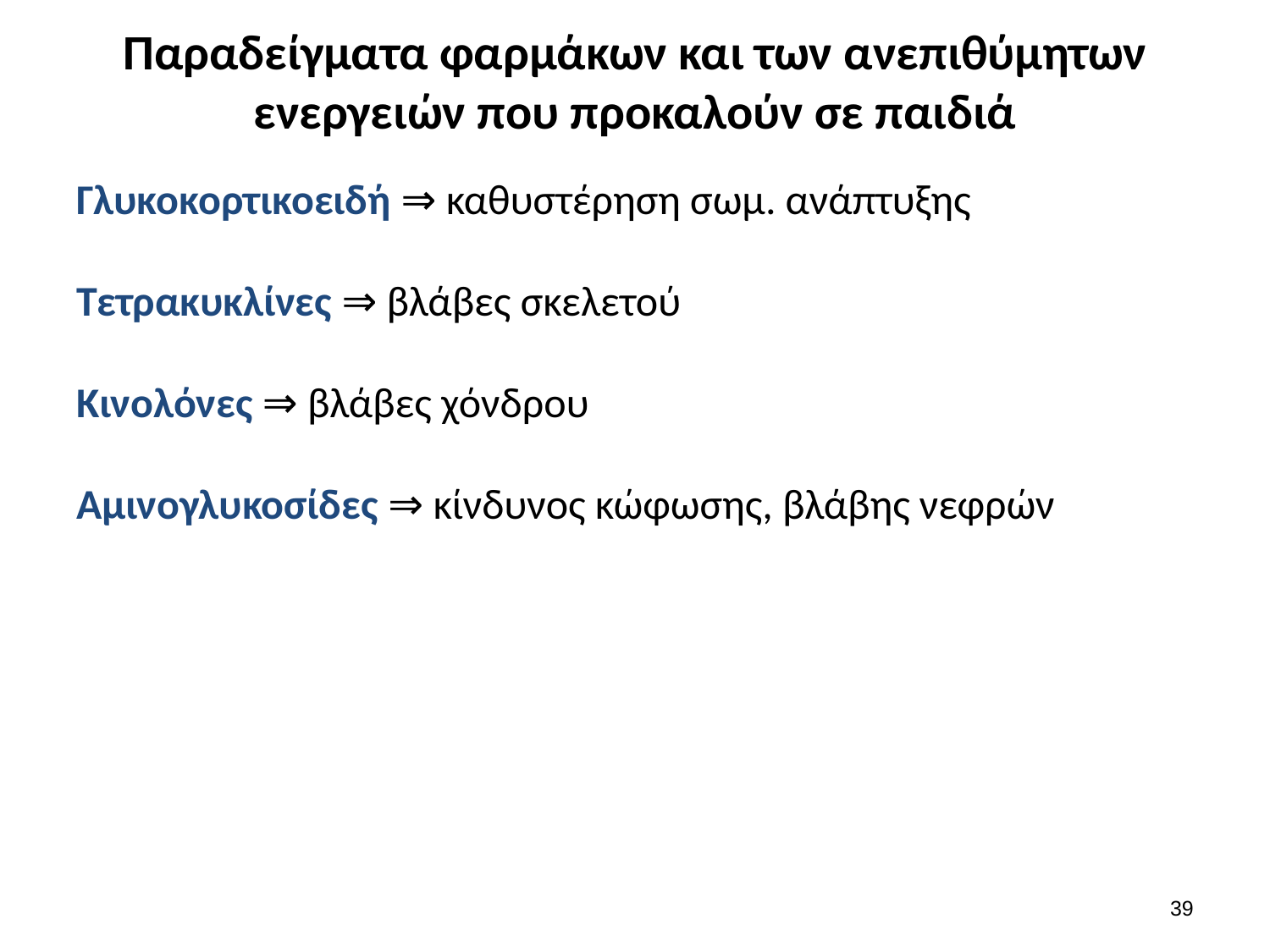

# Παραδείγματα φαρμάκων και των ανεπιθύμητων ενεργειών που προκαλούν σε παιδιά
Γλυκοκορτικοειδή ⇒ καθυστέρηση σωμ. ανάπτυξης
Τετρακυκλίνες ⇒ βλάβες σκελετού
Κινολόνες ⇒ βλάβες χόνδρου
Αμινογλυκοσίδες ⇒ κίνδυνος κώφωσης, βλάβης νεφρών
39